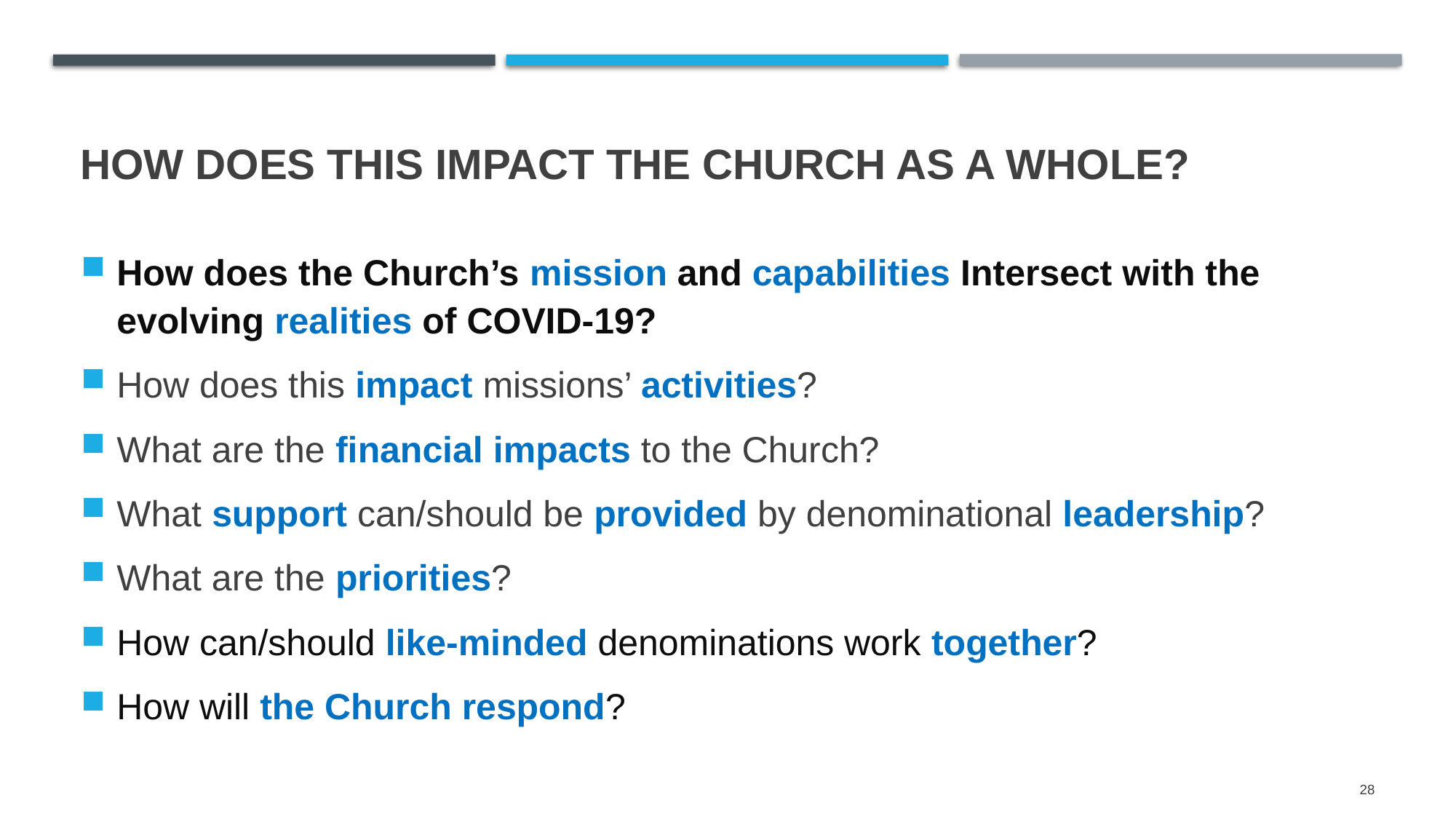

# How does this impact the Church as a whole?
How does the Church’s mission and capabilities Intersect with the evolving realities of COVID-19?
How does this impact missions’ activities?
What are the financial impacts to the Church?
What support can/should be provided by denominational leadership?
What are the priorities?
How can/should like-minded denominations work together?
How will the Church respond?

28